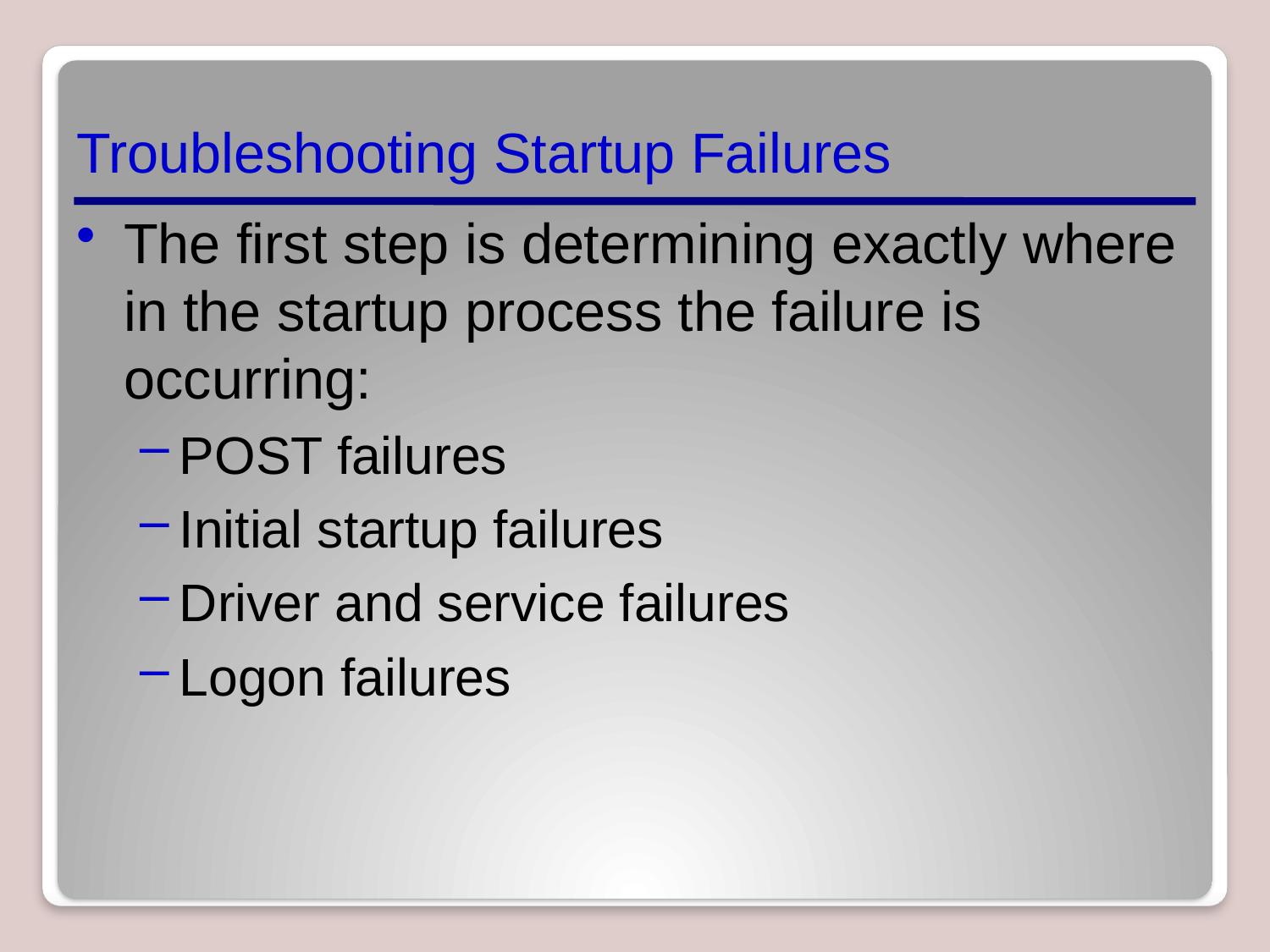

# Troubleshooting Startup Failures
The first step is determining exactly where in the startup process the failure is occurring:
POST failures
Initial startup failures
Driver and service failures
Logon failures